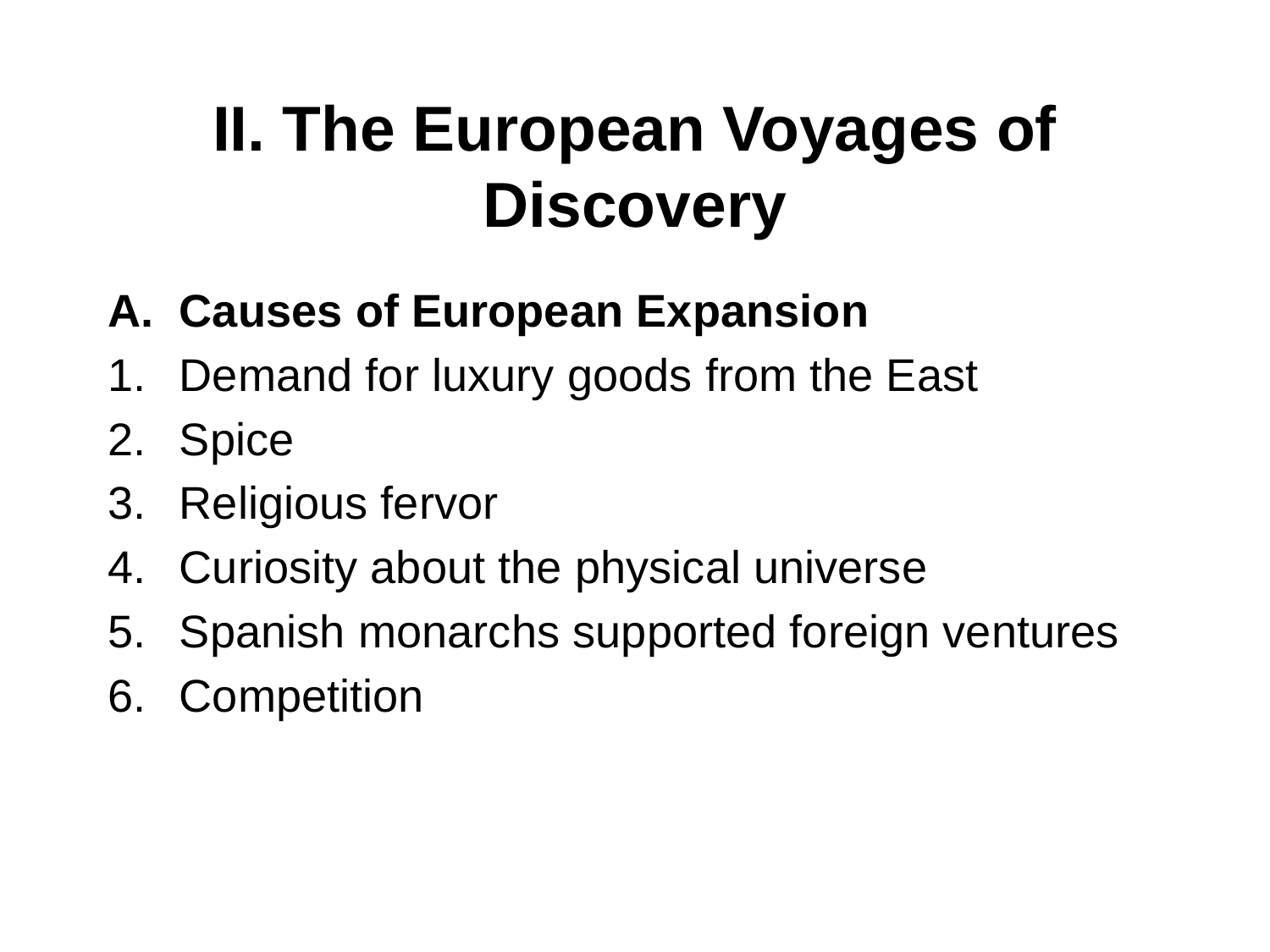

# II. The European Voyages of Discovery
Causes of European Expansion
Demand for luxury goods from the East
Spice
Religious fervor
Curiosity about the physical universe
Spanish monarchs supported foreign ventures
Competition